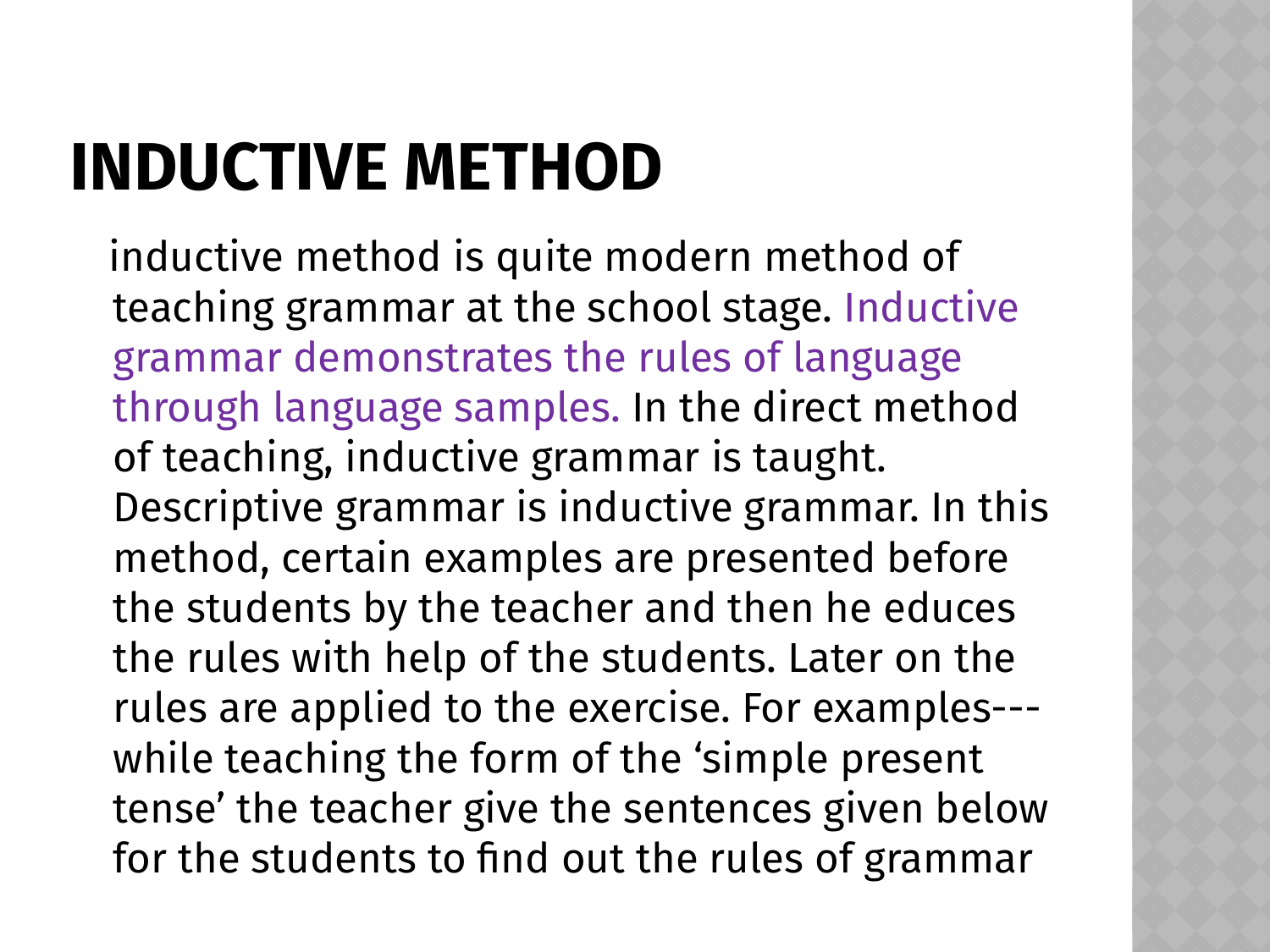

# Inductive method
   inductive method is quite modern method of teaching grammar at the school stage. Inductive grammar demonstrates the rules of language through language samples. In the direct method of teaching, inductive grammar is taught. Descriptive grammar is inductive grammar. In this method, certain examples are presented before the students by the teacher and then he educes the rules with help of the students. Later on the rules are applied to the exercise. For examples--- while teaching the form of the ‘simple present tense’ the teacher give the sentences given below for the students to find out the rules of grammar